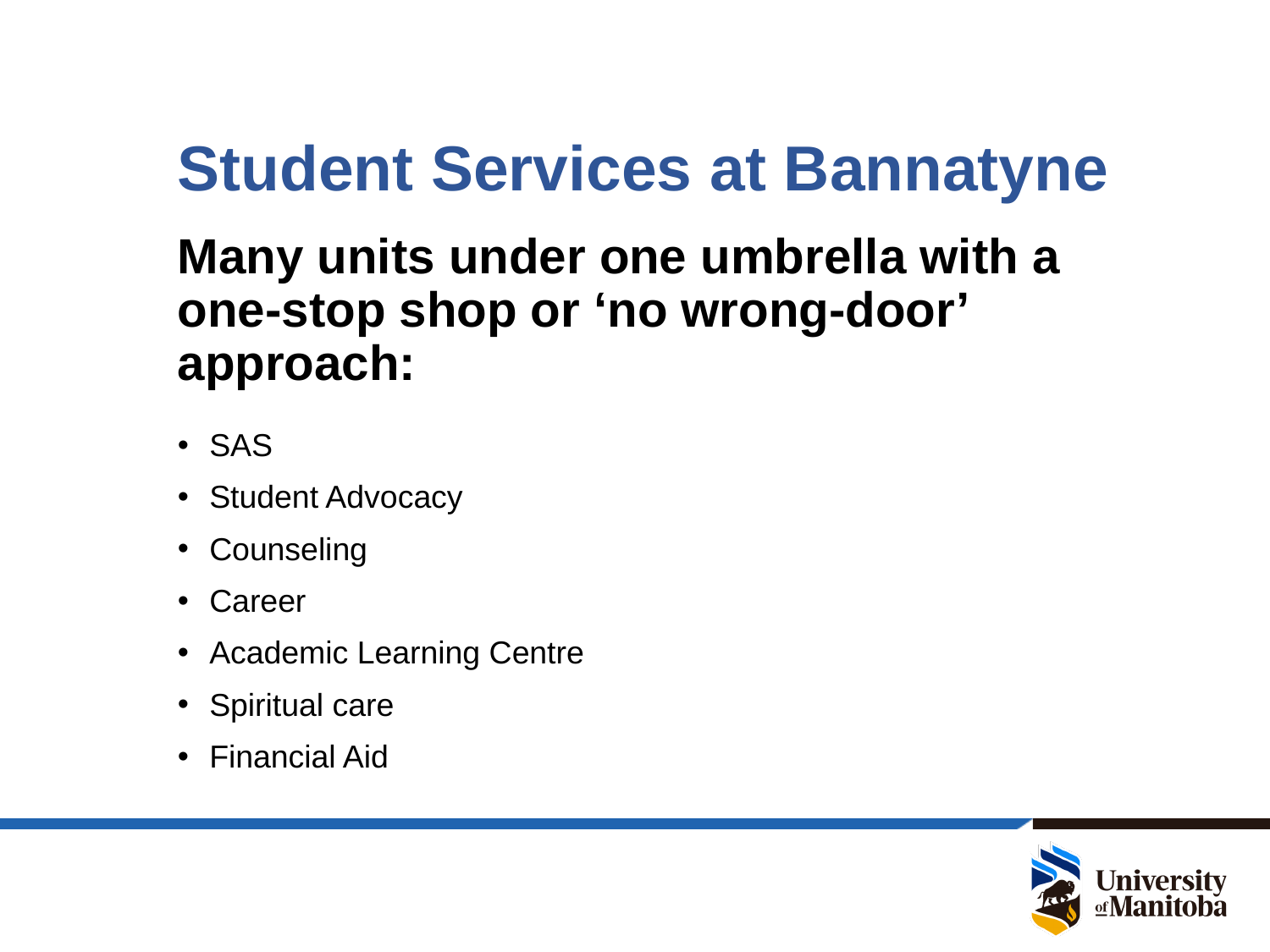

# Student Services at Bannatyne
Many units under one umbrella with a one-stop shop or ‘no wrong-door’ approach:

SAS
Student Advocacy
Counseling
Career
Academic Learning Centre
Spiritual care
Financial Aid